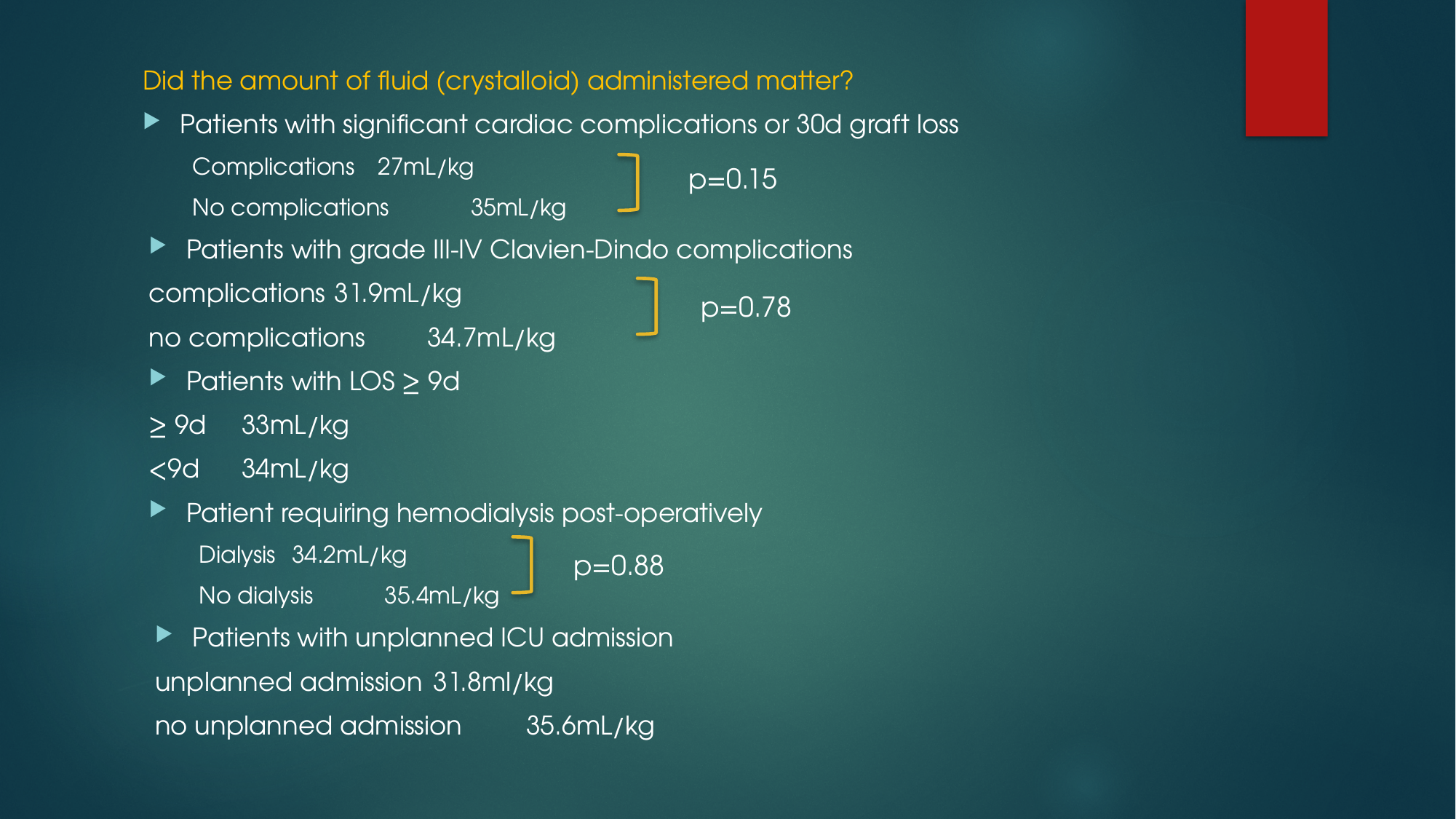

Did the amount of fluid (crystalloid) administered matter?
Patients with significant cardiac complications or 30d graft loss
Complications		27mL/kg
No complications	35mL/kg
Patients with grade III-IV Clavien-Dindo complications
	complications		31.9mL/kg
	no complications 	34.7mL/kg
Patients with LOS ≥ 9d
	≥ 9d	33mL/kg
	<9d		34mL/kg
Patient requiring hemodialysis post-operatively
Dialysis		34.2mL/kg
No dialysis	35.4mL/kg
Patients with unplanned ICU admission
	unplanned admission		31.8ml/kg
	no unplanned admission	35.6mL/kg

p=0.15

p=0.78

p=0.88